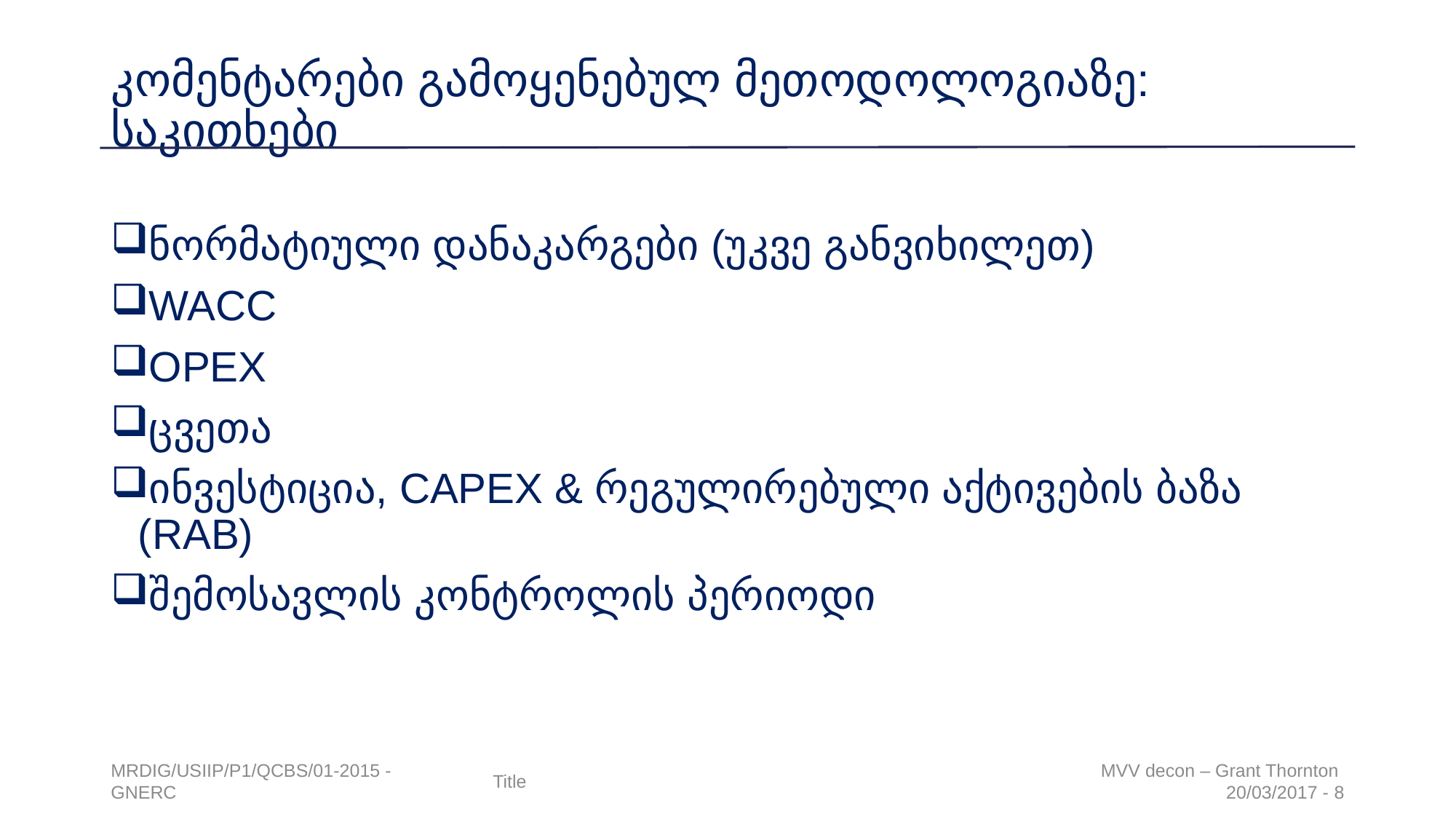

# კომენტარები გამოყენებულ მეთოდოლოგიაზე: საკითხები
ნორმატიული დანაკარგები (უკვე განვიხილეთ)
WACC
OPEX
ცვეთა
ინვესტიცია, CAPEX & რეგულირებული აქტივების ბაზა (RAB)
შემოსავლის კონტროლის პერიოდი

MRDIG/USIIP/P1/QCBS/01-2015 - GNERC
Title
MVV decon – Grant Thornton
20/03/2017 - 8